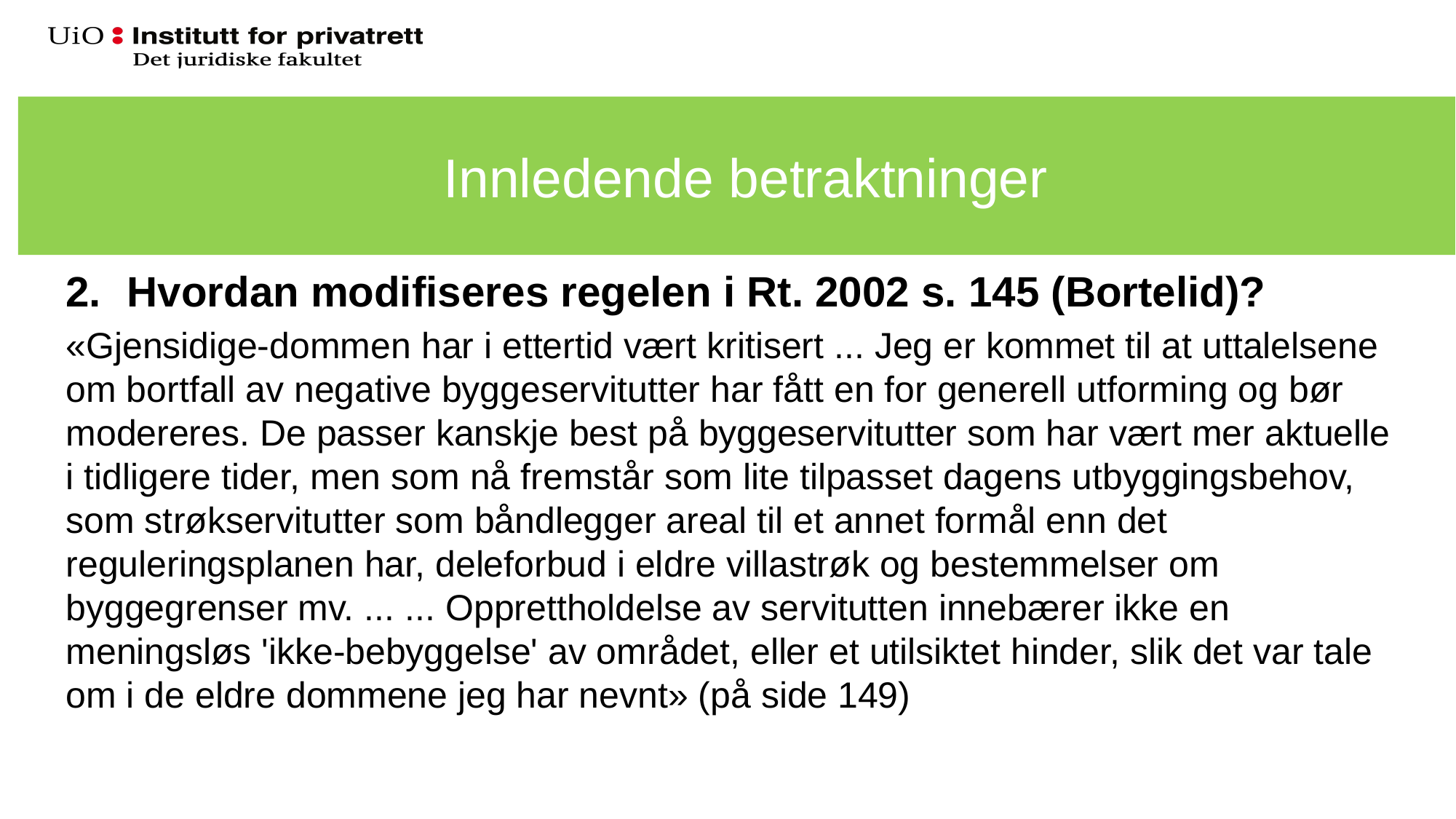

Innledende betraktninger
Hvordan modifiseres regelen i Rt. 2002 s. 145 (Bortelid)?
«Gjensidige-dommen har i ettertid vært kritisert ... Jeg er kommet til at uttalelsene om bortfall av negative byggeservitutter har fått en for generell utforming og bør modereres. De passer kanskje best på byggeservitutter som har vært mer aktuelle i tidligere tider, men som nå fremstår som lite tilpasset dagens utbyggingsbehov, som strøkservitutter som båndlegger areal til et annet formål enn det reguleringsplanen har, deleforbud i eldre villastrøk og bestemmelser om byggegrenser mv. ... ... Opprettholdelse av servitutten innebærer ikke en meningsløs 'ikke-bebyggelse' av området, eller et utilsiktet hinder, slik det var tale om i de eldre dommene jeg har nevnt» (på side 149)